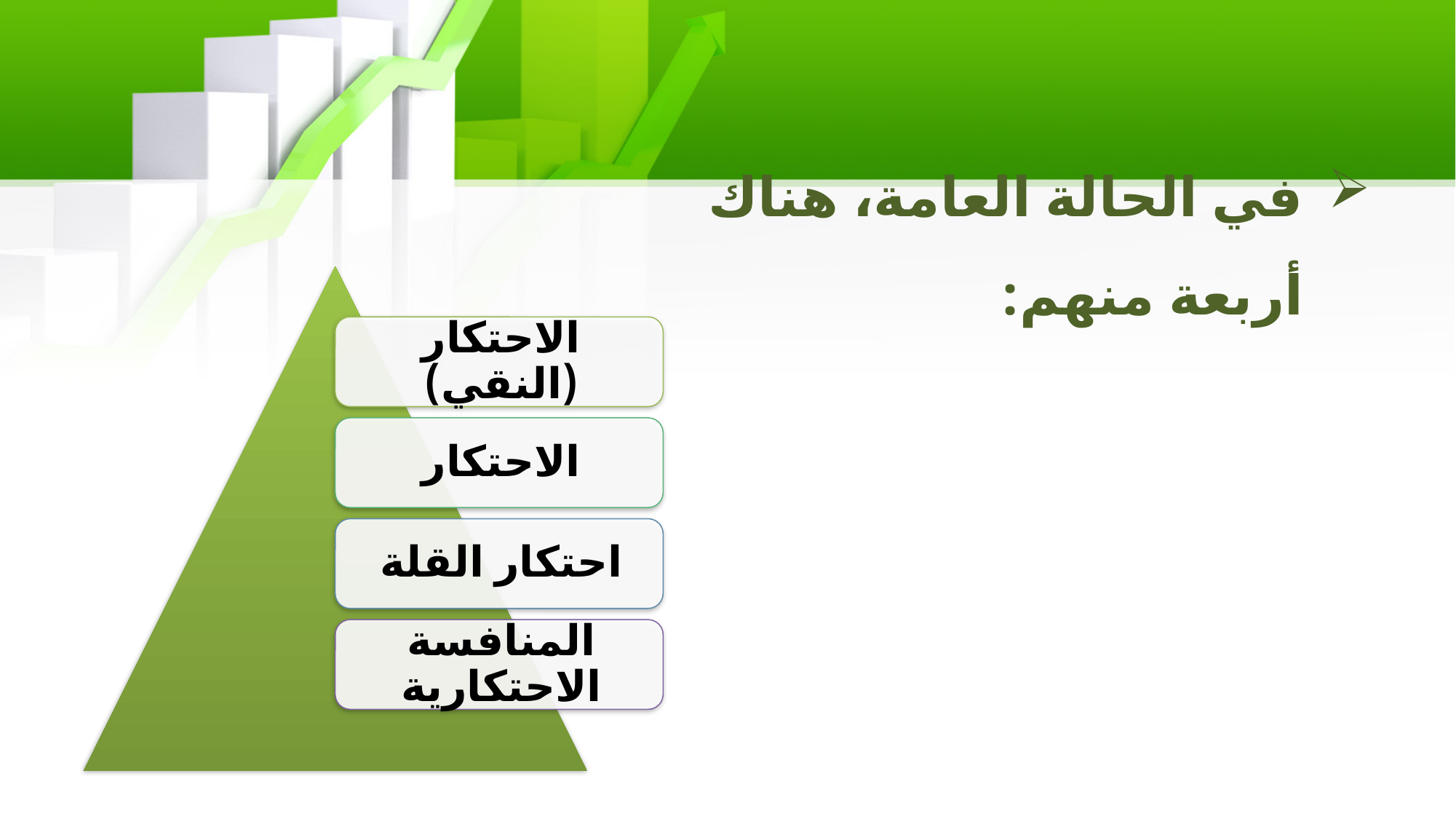

# في الحالة العامة، هناك أربعة منهم:
الاحتكار (النقي)
الاحتكار
احتكار القلة
المنافسة الاحتكارية